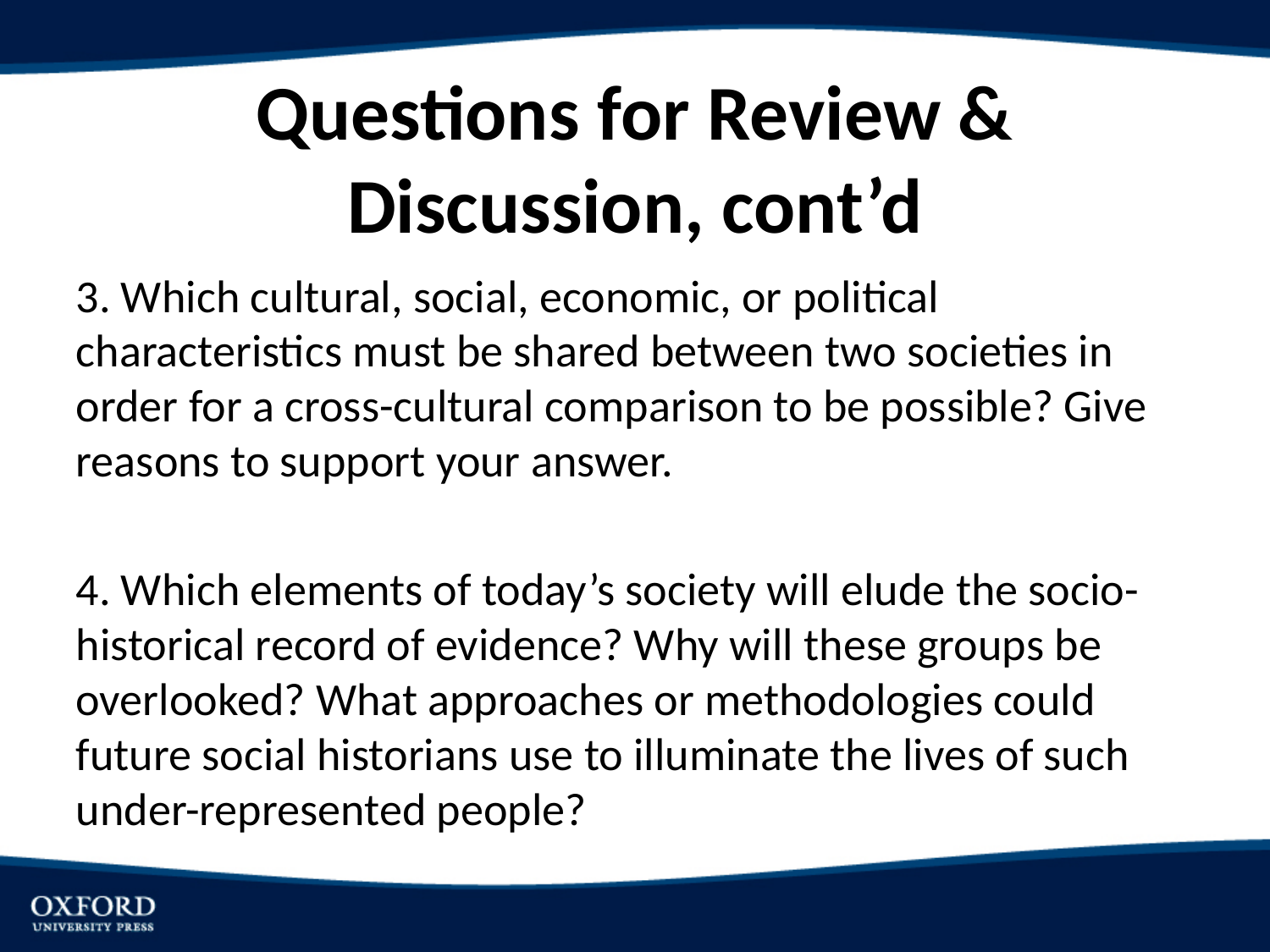

# Questions for Review & Discussion, cont’d
3. Which cultural, social, economic, or political characteristics must be shared between two societies in order for a cross-cultural comparison to be possible? Give reasons to support your answer.

4. Which elements of today’s society will elude the socio-historical record of evidence? Why will these groups be overlooked? What approaches or methodologies could future social historians use to illuminate the lives of such under-represented people?